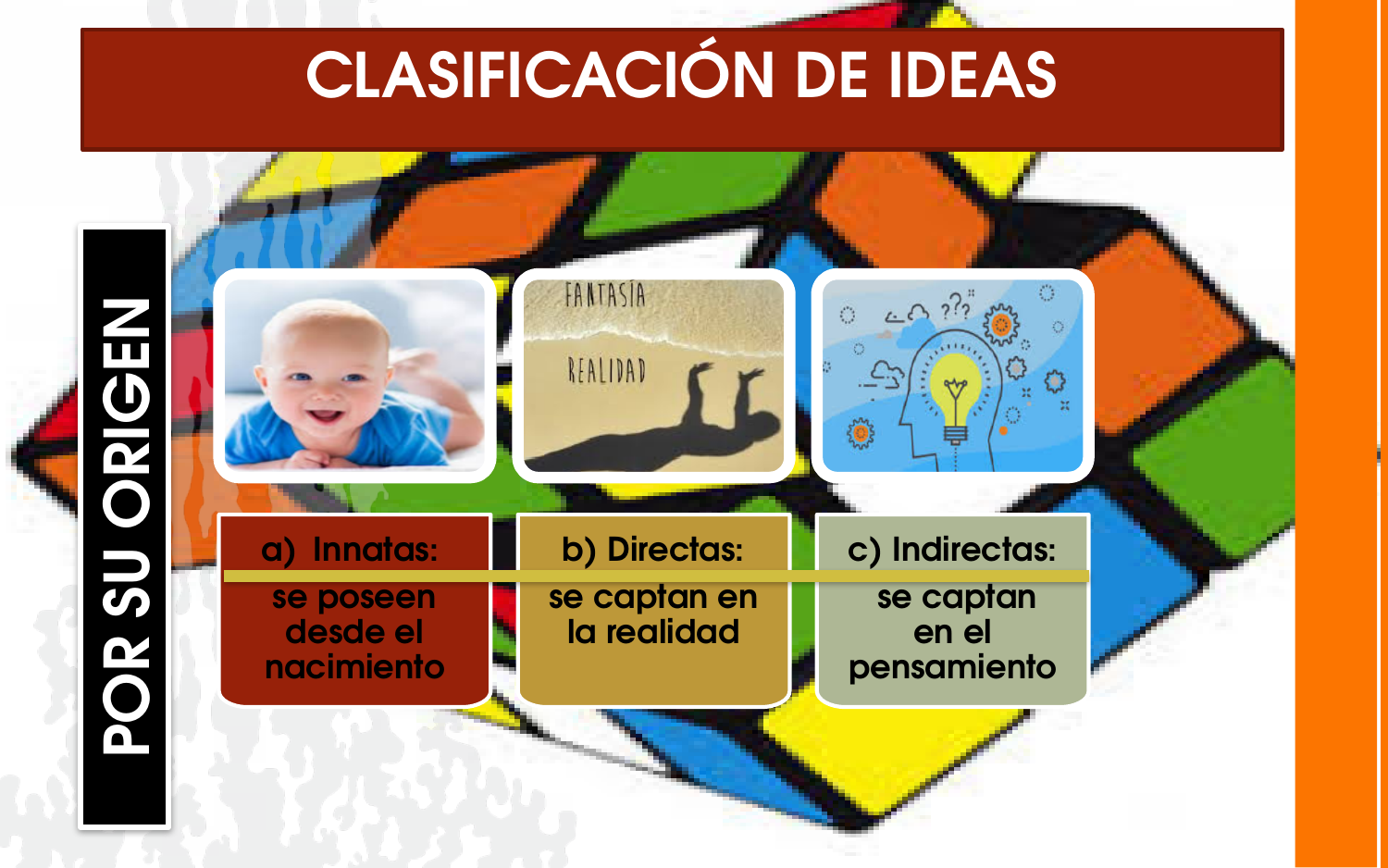

# Clasificación de ideas

b) Directas:
se captan en la realidad
c) Indirectas:
 se captan en el pensamiento
Innatas:
se poseen desde el nacimiento
por su origen